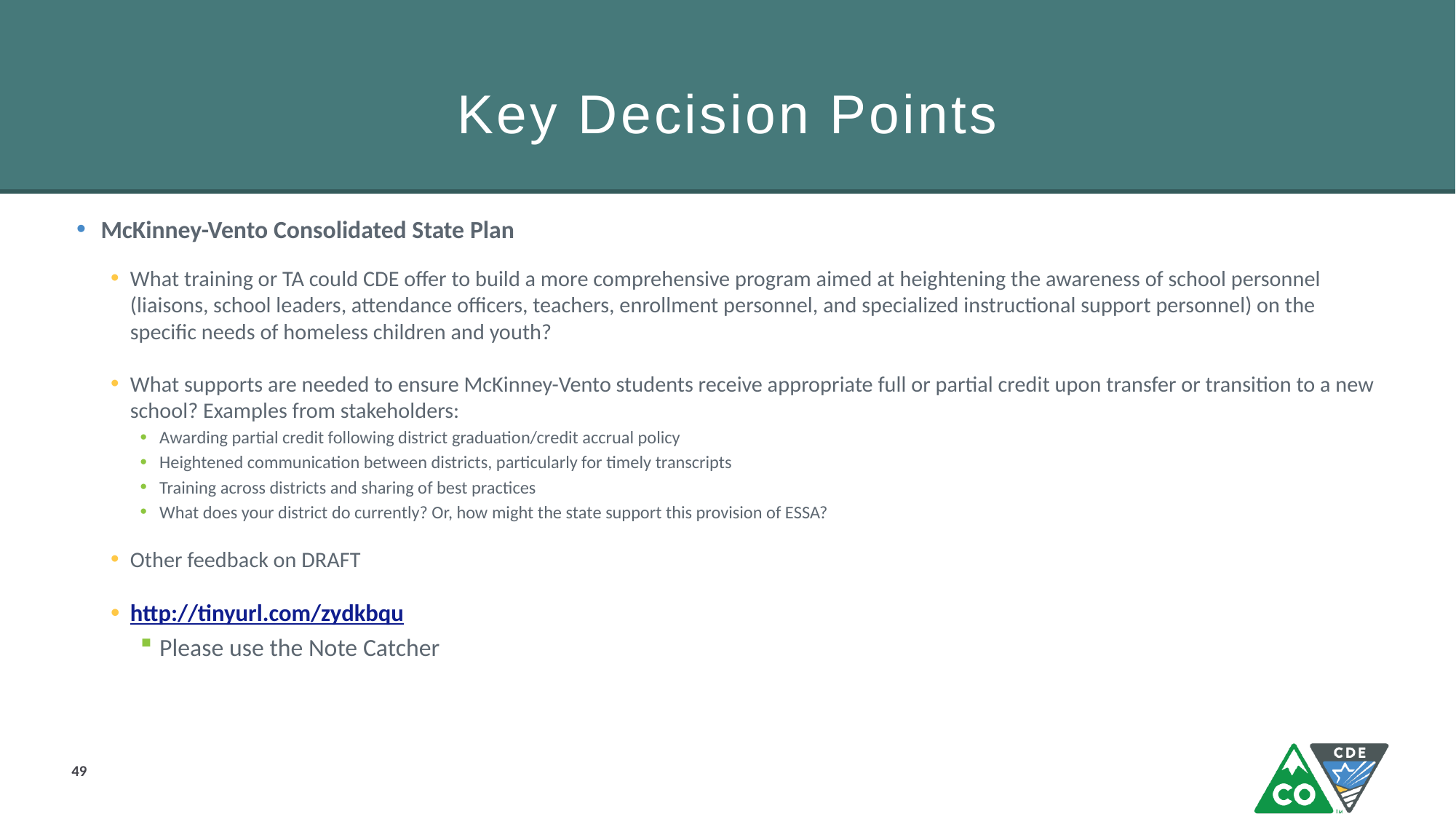

# Key Decision Points
McKinney-Vento Consolidated State Plan

What training or TA could CDE offer to build a more comprehensive program aimed at heightening the awareness of school personnel (liaisons, school leaders, attendance officers, teachers, enrollment personnel, and specialized instructional support personnel) on the specific needs of homeless children and youth?

What supports are needed to ensure McKinney-Vento students receive appropriate full or partial credit upon transfer or transition to a new school? Examples from stakeholders:
Awarding partial credit following district graduation/credit accrual policy
Heightened communication between districts, particularly for timely transcripts
Training across districts and sharing of best practices
What does your district do currently? Or, how might the state support this provision of ESSA?

Other feedback on DRAFT

http://tinyurl.com/zydkbqu
Please use the Note Catcher

49